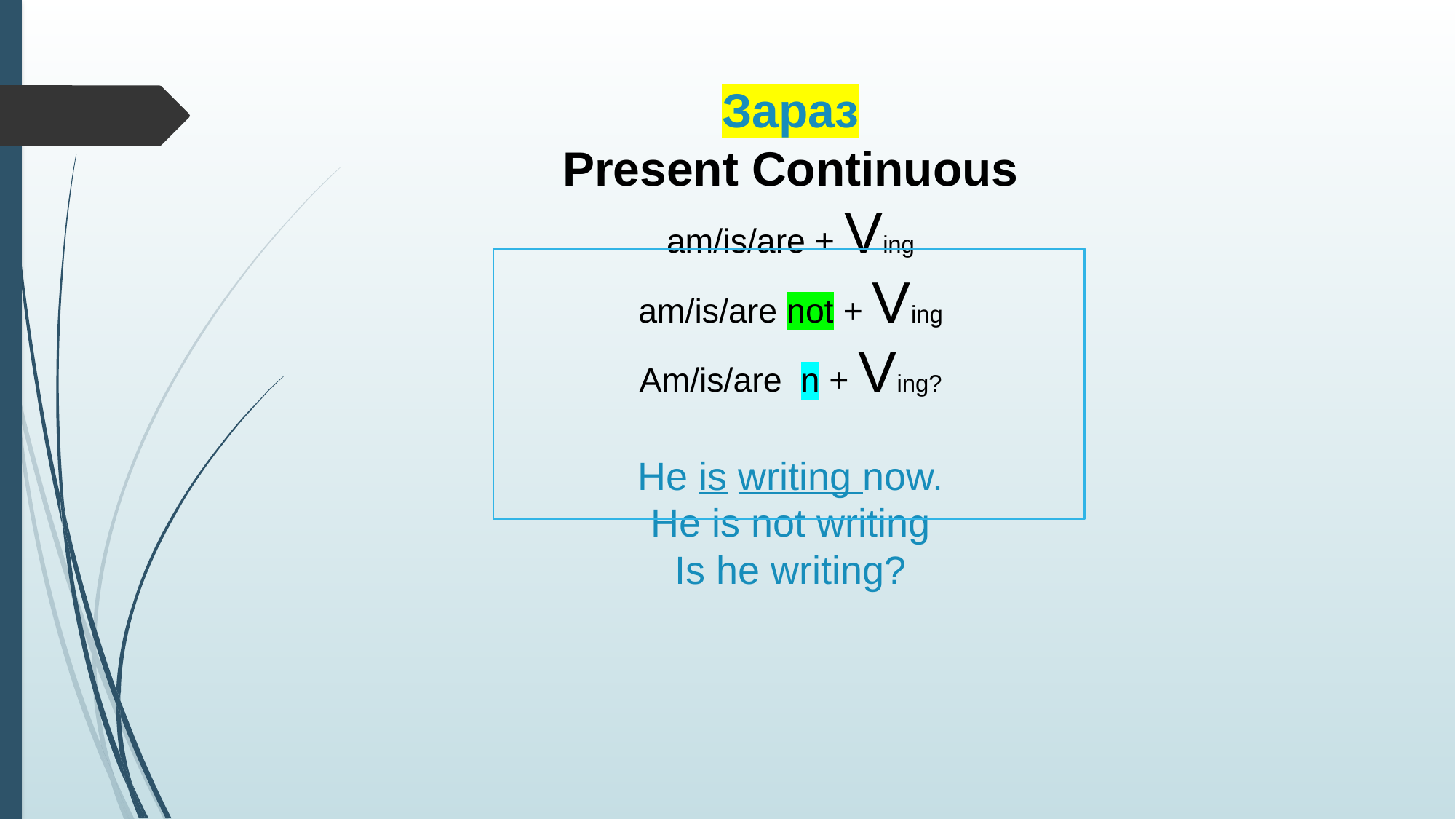

# Зараз Present Continuous am/is/are + Ving am/is/are not + Ving Am/is/are  n + Ving? He is writing now. He is not writing Is he writing?